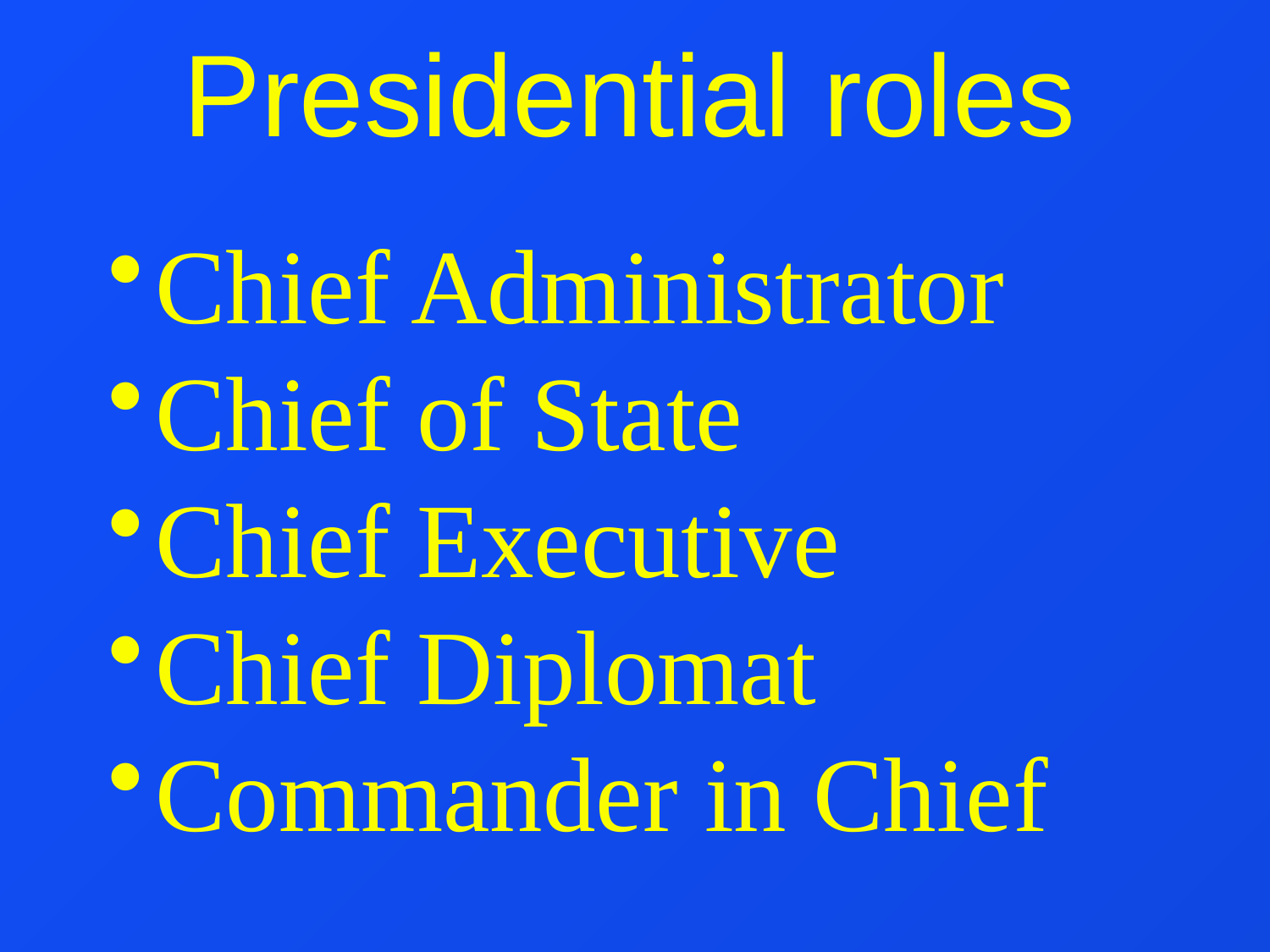

# Presidential roles
Chief Administrator
Chief of State
Chief Executive
Chief Diplomat
Commander in Chief